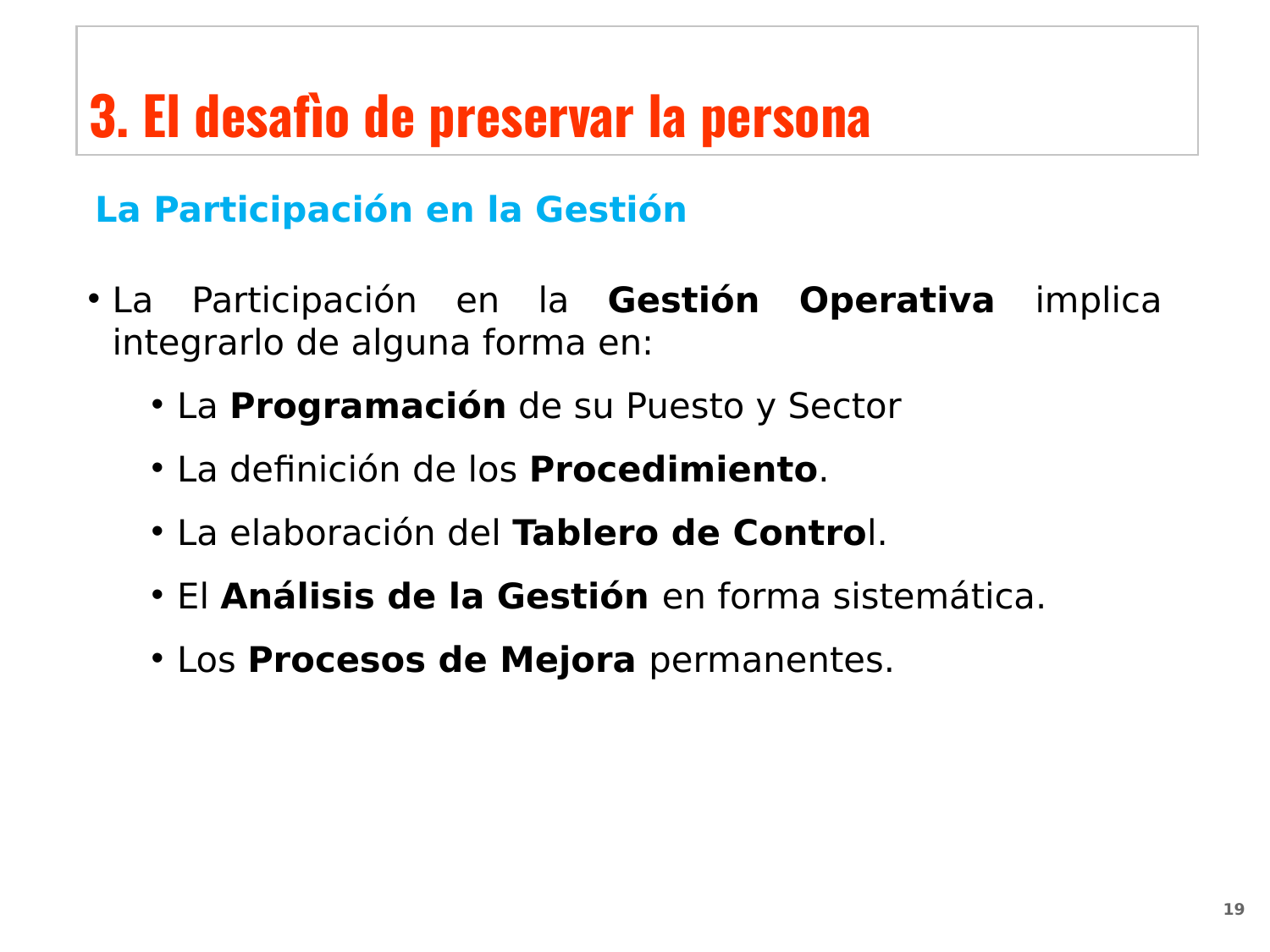

3. El desafìo de preservar la persona

La Participación en la Gestión Operativa implica integrarlo de alguna forma en:
La Programación de su Puesto y Sector
La definición de los Procedimiento.
La elaboración del Tablero de Control.
El Análisis de la Gestión en forma sistemática.
Los Procesos de Mejora permanentes.
La Participación en la Gestión